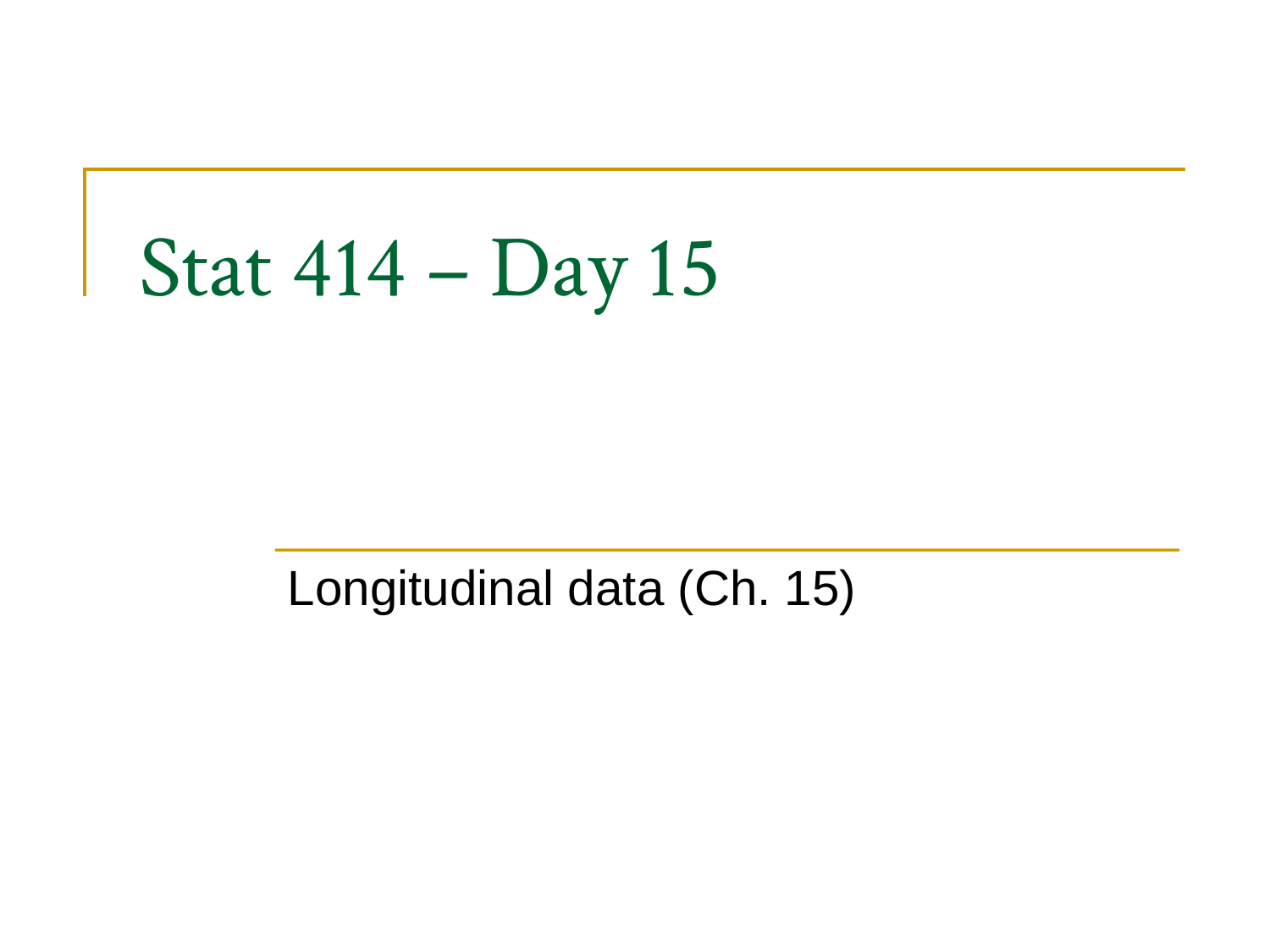

# Stat 414 – Day 15
Longitudinal data (Ch. 15)